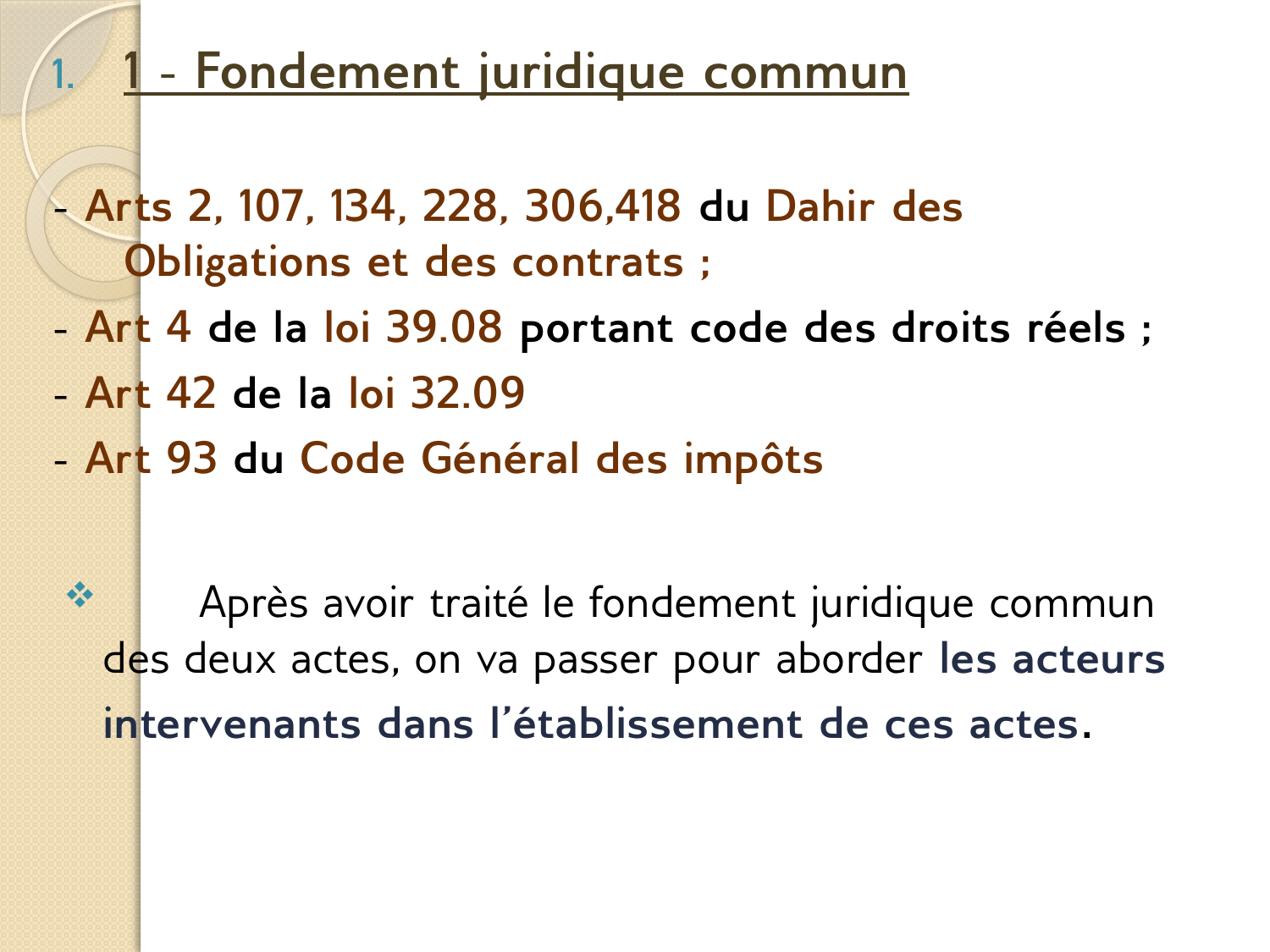

1 - Fondement juridique commun

- Arts 2, 107, 134, 228, 306,418 du Dahir des Obligations et des contrats ;
- Art 4 de la loi 39.08 portant code des droits réels ;
- Art 42 de la loi 32.09
- Art 93 du Code Général des impôts

       Après avoir traité le fondement juridique commun des deux actes, on va passer pour aborder les acteurs intervenants dans l’établissement de ces actes.